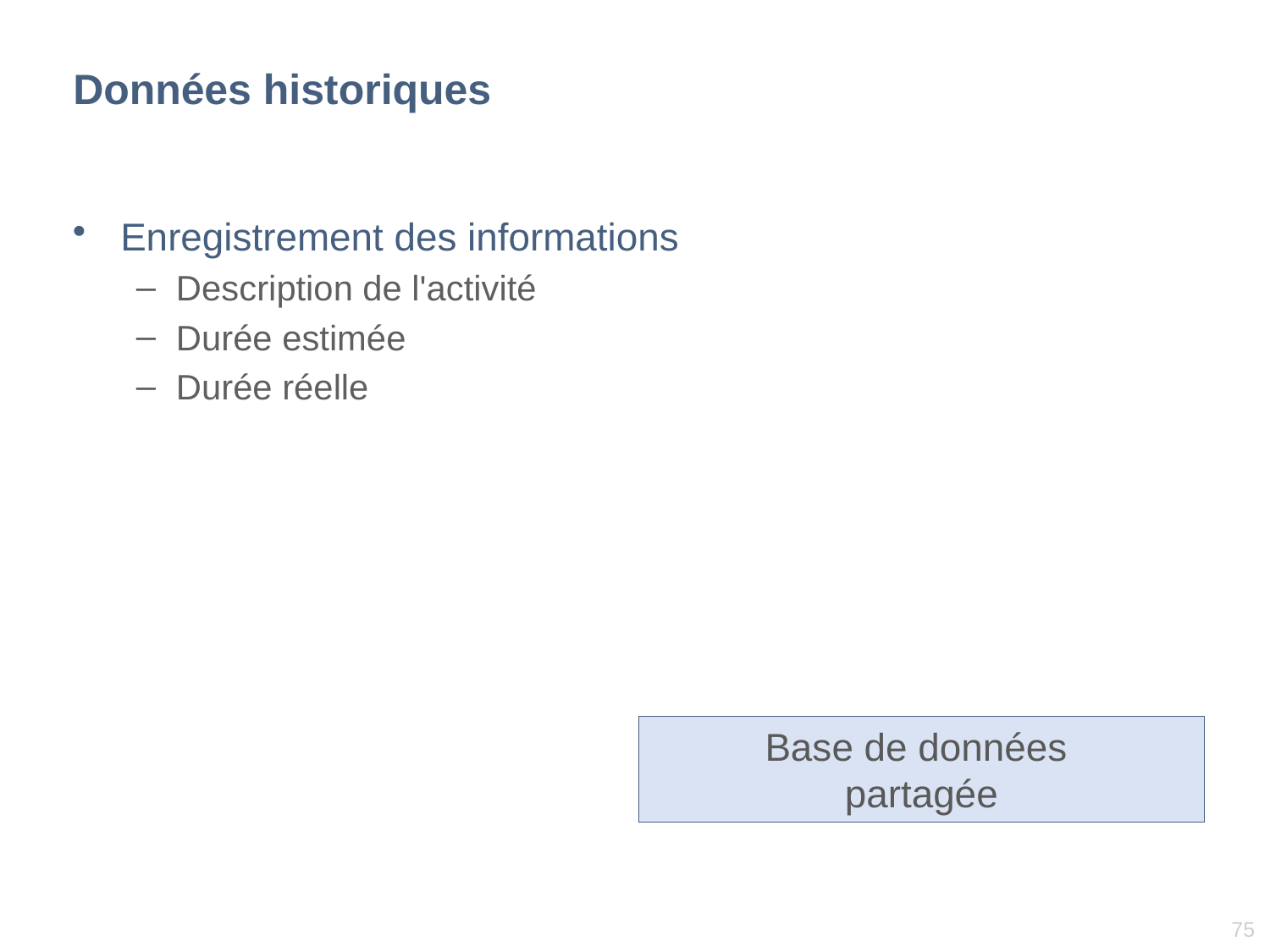

# Données historiques
Enregistrement des informations
Description de l'activité
Durée estimée
Durée réelle

Base de données
partagée